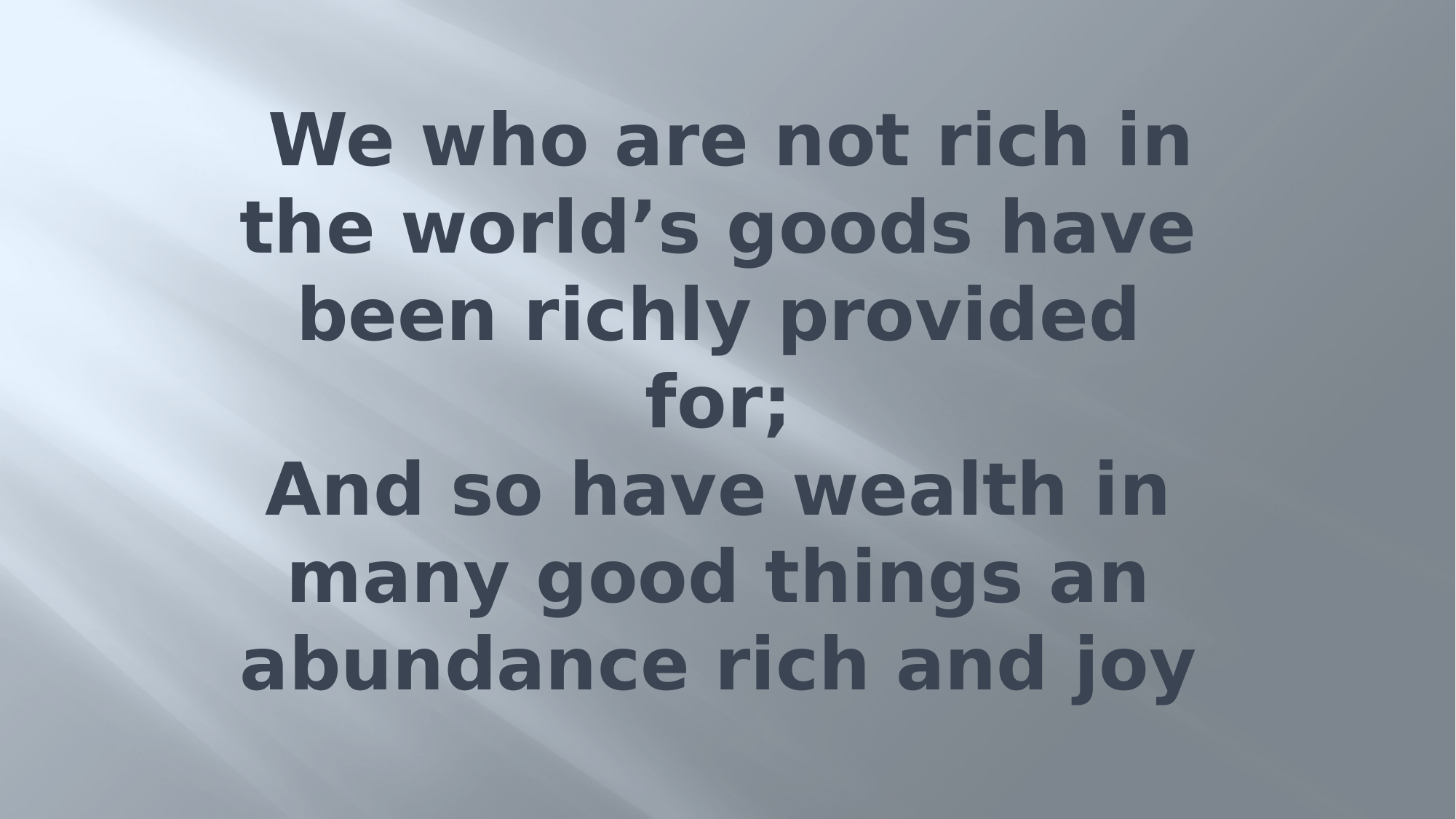

# We who are not rich in the world’s goods have been richly provided for; And so have wealth in many good things an abundance rich and joy